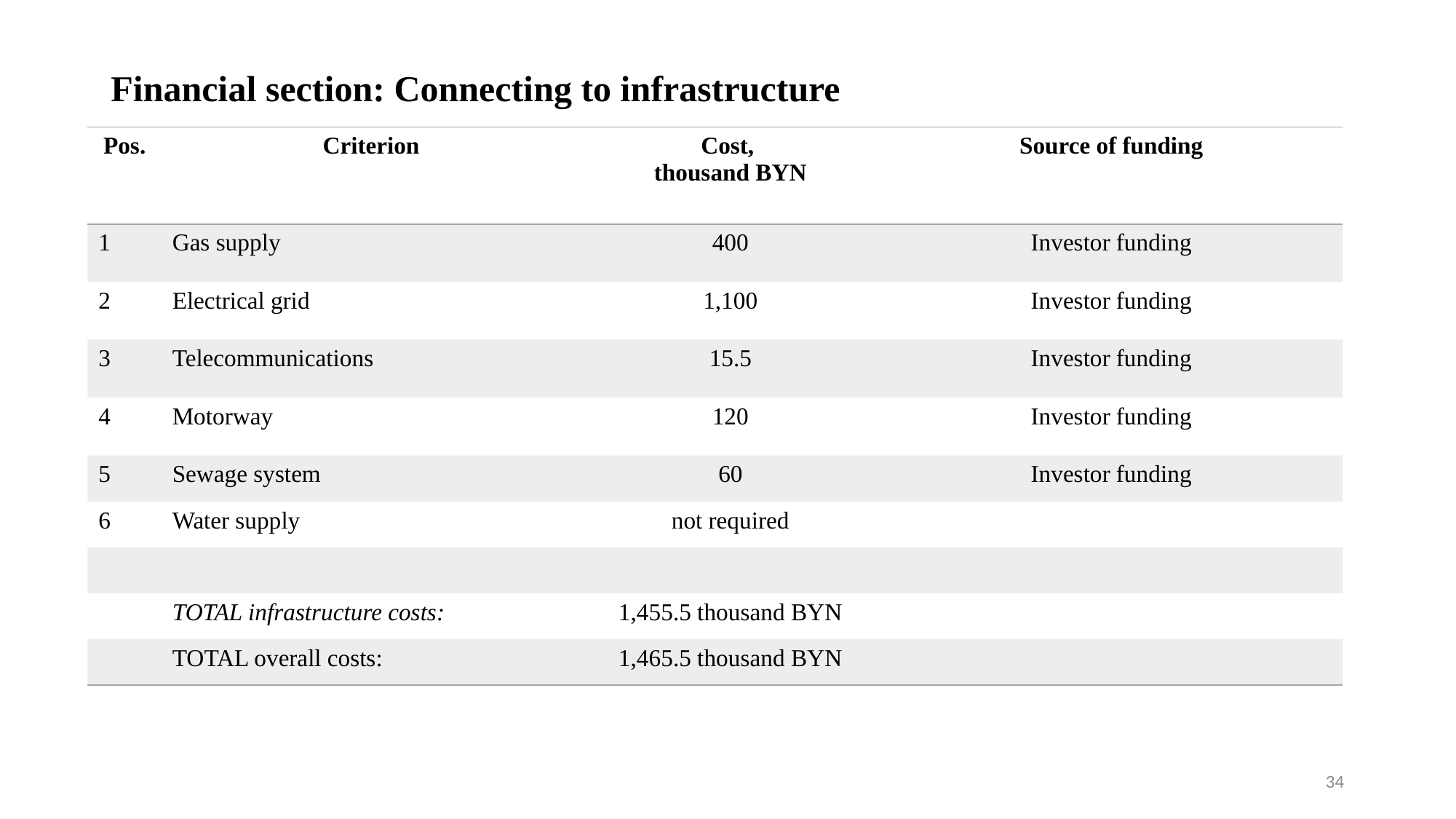

# Financial section: Connecting to infrastructure
| Pos. | Criterion | Cost, thousand BYN | Source of funding |
| --- | --- | --- | --- |
| 1 | Gas supply | 400 | Investor funding |
| 2 | Electrical grid | 1,100 | Investor funding |
| 3 | Telecommunications | 15.5 | Investor funding |
| 4 | Motorway | 120 | Investor funding |
| 5 | Sewage system | 60 | Investor funding |
| 6 | Water supply | not required |  |
|  |  |  |  |
|  | TOTAL infrastructure costs: | 1,455.5 thousand BYN |  |
|  | TOTAL overall costs: | 1,465.5 thousand BYN |  |
34